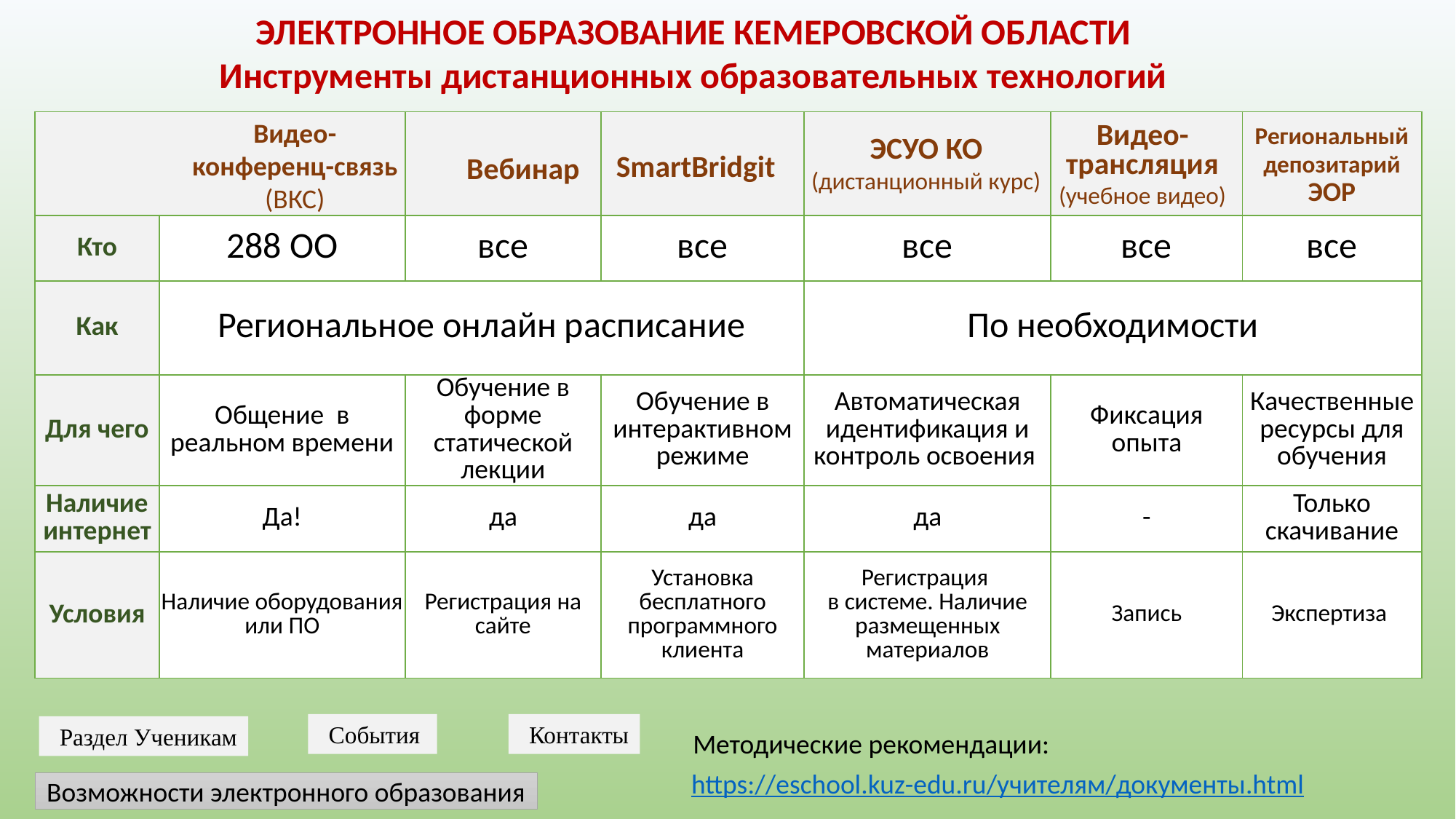

ЭЛЕКТРОННОЕ ОБРАЗОВАНИЕ КЕМЕРОВСКОЙ ОБЛАСТИ
Инструменты дистанционных образовательных технологий

ЭСУО КО
(дистанционный курс)

SmartBridgit

Видео-конференц-связь (ВКС)

Вебинар

|  |  |  |  |  |  |  |
| --- | --- | --- | --- | --- | --- | --- |
| Кто | 288 ОО | все | все | все | все | все |
| Как | Региональное онлайн расписание |  |  | По необходимости |  |  |
| Для чего | Общение в реальном времени | Обучение в форме статической лекции | Обучение в интерактивном режиме | Автоматическая идентификация и контроль освоения | Фиксация опыта | Качественные ресурсы для обучения |
| Наличие интернет | Да! | да | да | да | - | Только скачивание |
| Условия | Наличие оборудования или ПО | Регистрация на сайте | Установка бесплатного программного клиента | Регистрация в системе. Наличие размещенных материалов | Запись | Экспертиза |
Региональный депозитарий ЭОР
Видео-трансляция
(учебное видео)
События
Контакты
Раздел Ученикам
Методические рекомендации:
https://eschool.kuz-edu.ru/учителям/документы.html

Возможности электронного образования